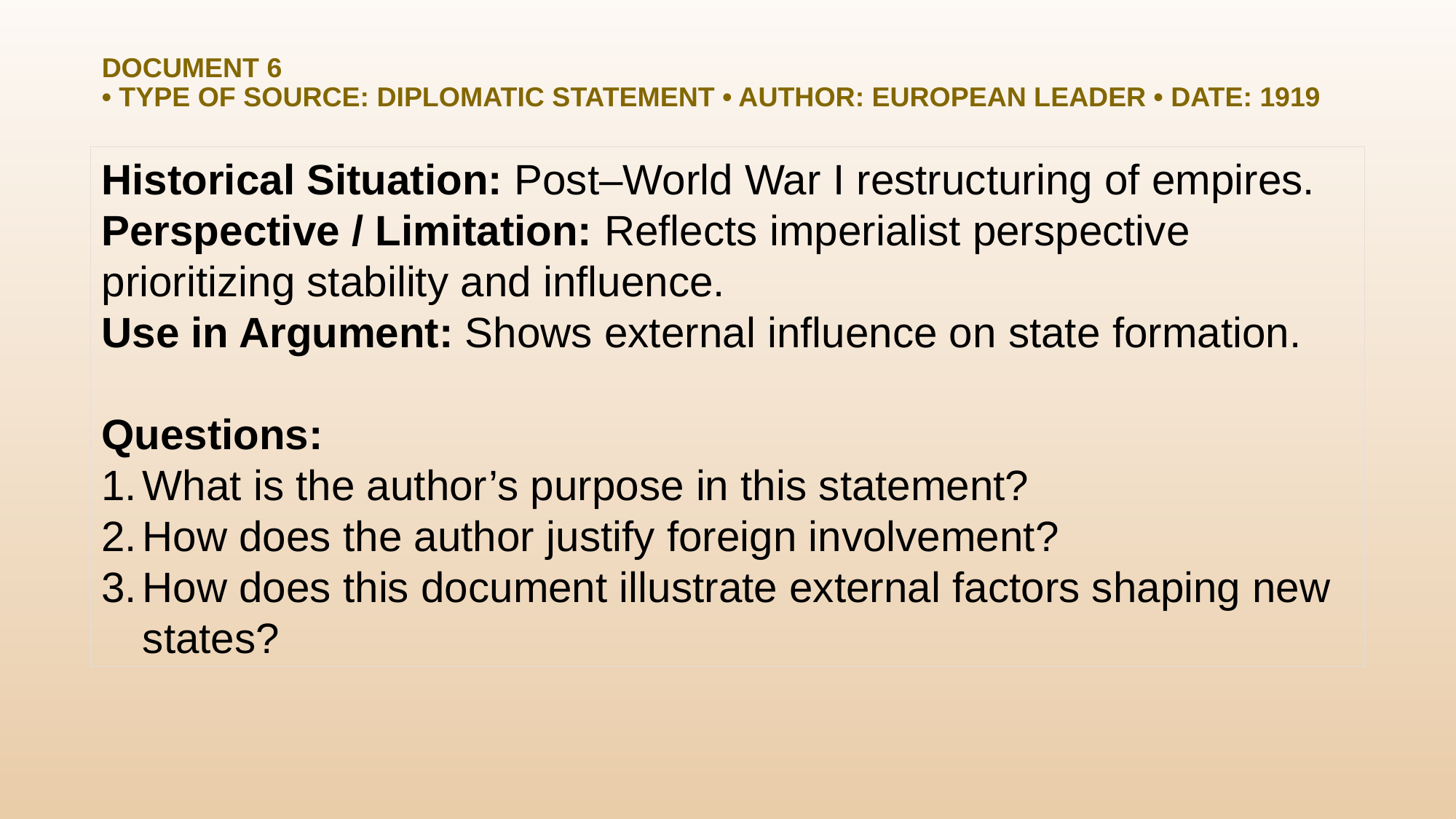

# Document 6 • Type of Source: Diplomatic Statement • Author: European Leader • Date: 1919
Historical Situation: Post–World War I restructuring of empires.
Perspective / Limitation: Reflects imperialist perspective prioritizing stability and influence.
Use in Argument: Shows external influence on state formation.

Questions:
What is the author’s purpose in this statement?
How does the author justify foreign involvement?
How does this document illustrate external factors shaping new states?